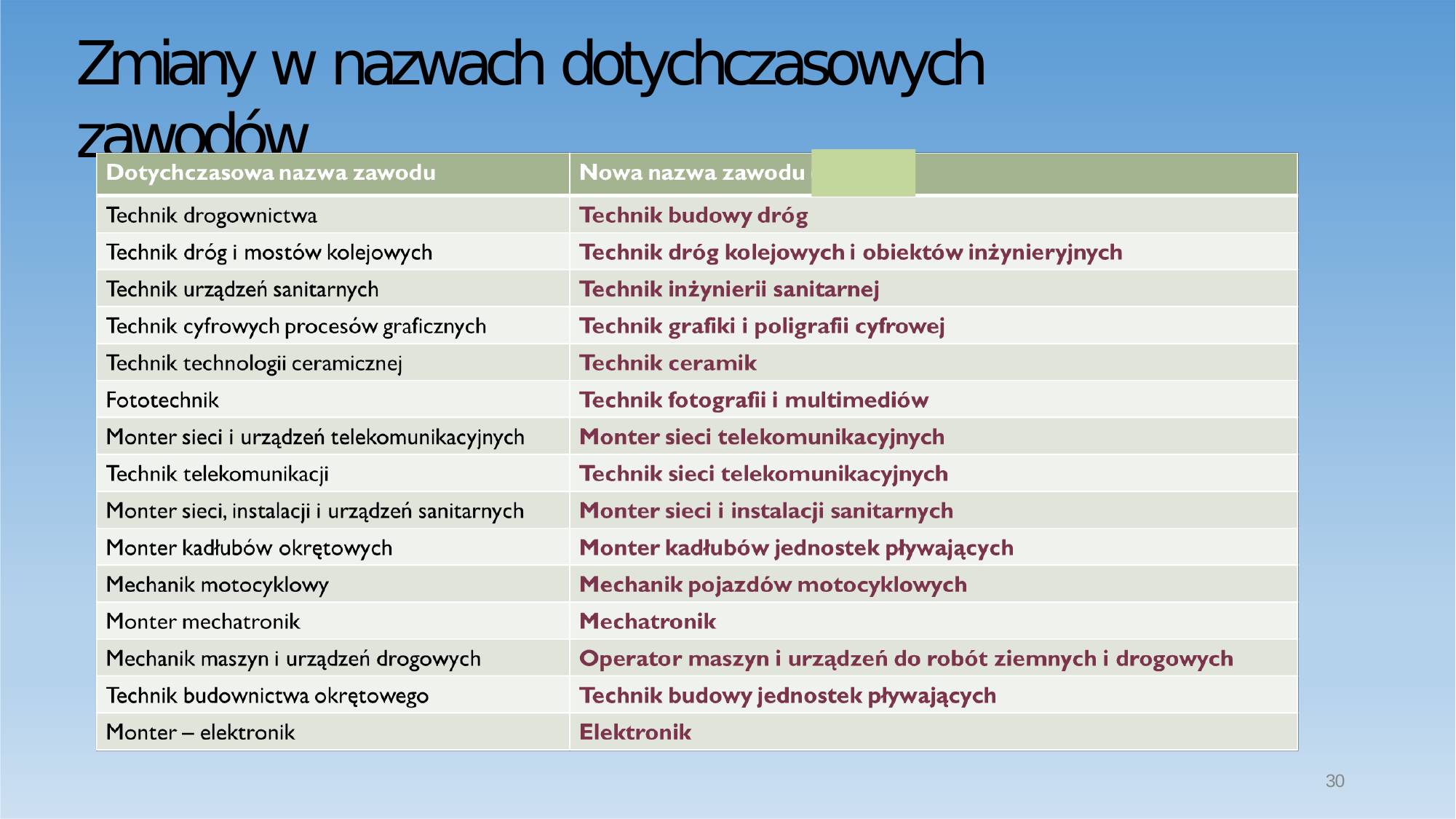

# Zmiany w nazwach dotychczasowych zawodów

30